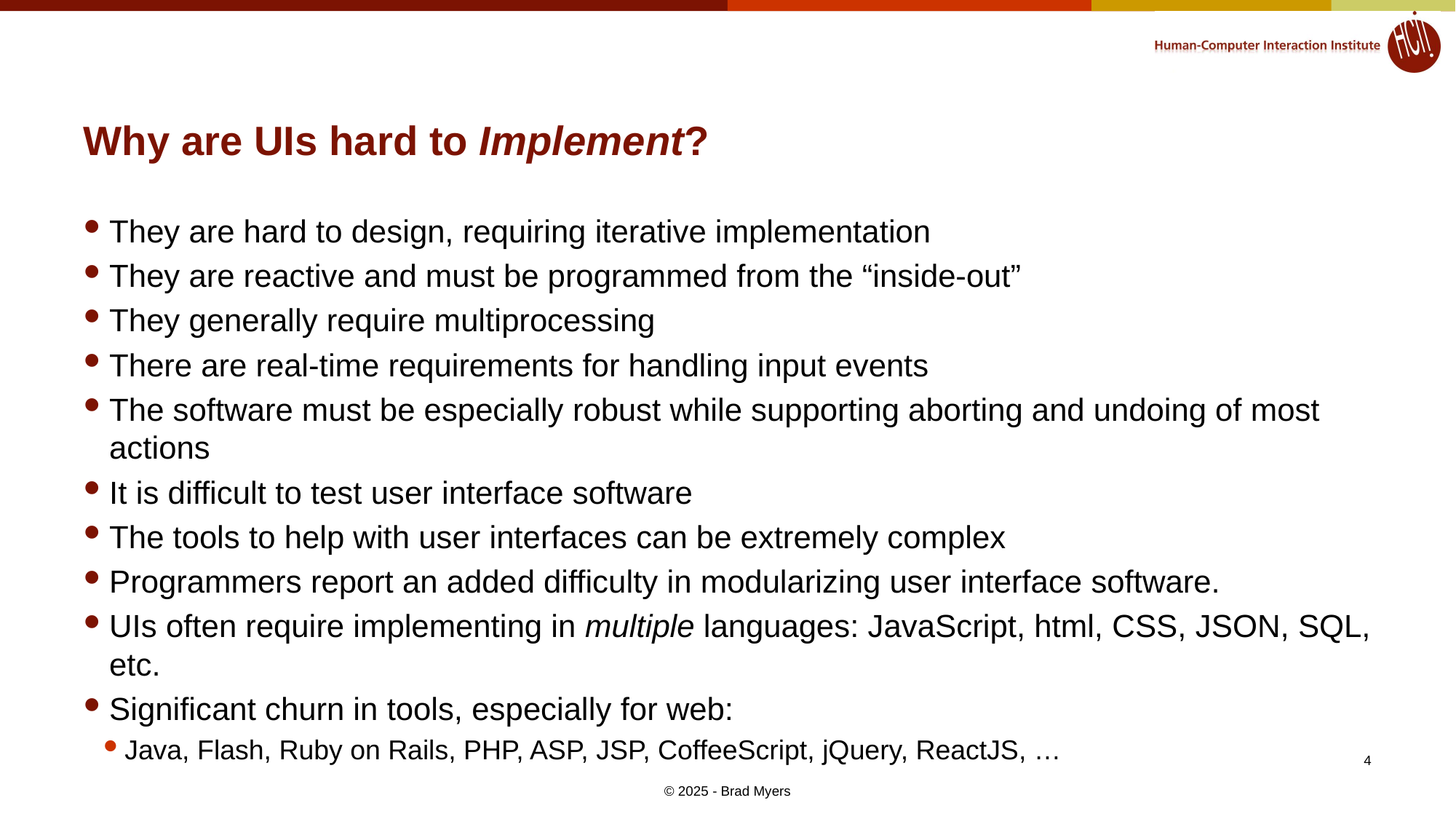

# Why are UIs hard to Implement?
They are hard to design, requiring iterative implementation
They are reactive and must be programmed from the “inside-out”
They generally require multiprocessing
There are real-time requirements for handling input events
The software must be especially robust while supporting aborting and undoing of most actions
It is difficult to test user interface software
The tools to help with user interfaces can be extremely complex
Programmers report an added difficulty in modularizing user interface software.
UIs often require implementing in multiple languages: JavaScript, html, CSS, JSON, SQL, etc.
Significant churn in tools, especially for web:
Java, Flash, Ruby on Rails, PHP, ASP, JSP, CoffeeScript, jQuery, ReactJS, …

4
© 2025 - Brad Myers